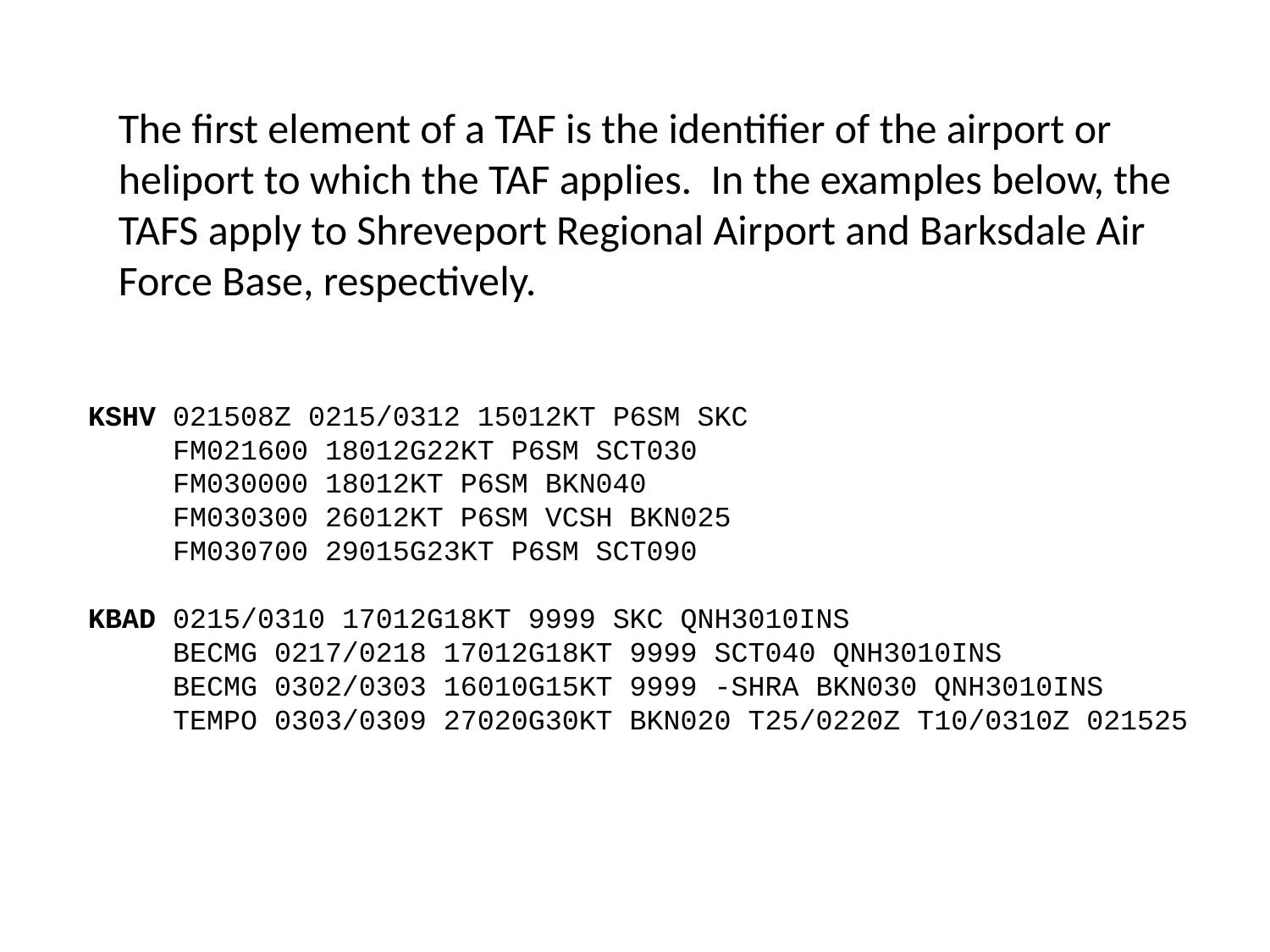

The first element of a TAF is the identifier of the airport or heliport to which the TAF applies.  In the examples below, the TAFS apply to Shreveport Regional Airport and Barksdale Air Force Base, respectively.
KSHV 021508Z 0215/0312 15012KT P6SM SKC
     FM021600 18012G22KT P6SM SCT030
     FM030000 18012KT P6SM BKN040
     FM030300 26012KT P6SM VCSH BKN025
     FM030700 29015G23KT P6SM SCT090

KBAD 0215/0310 17012G18KT 9999 SKC QNH3010INS
     BECMG 0217/0218 17012G18KT 9999 SCT040 QNH3010INS
     BECMG 0302/0303 16010G15KT 9999 -SHRA BKN030 QNH3010INS
     TEMPO 0303/0309 27020G30KT BKN020 T25/0220Z T10/0310Z 021525